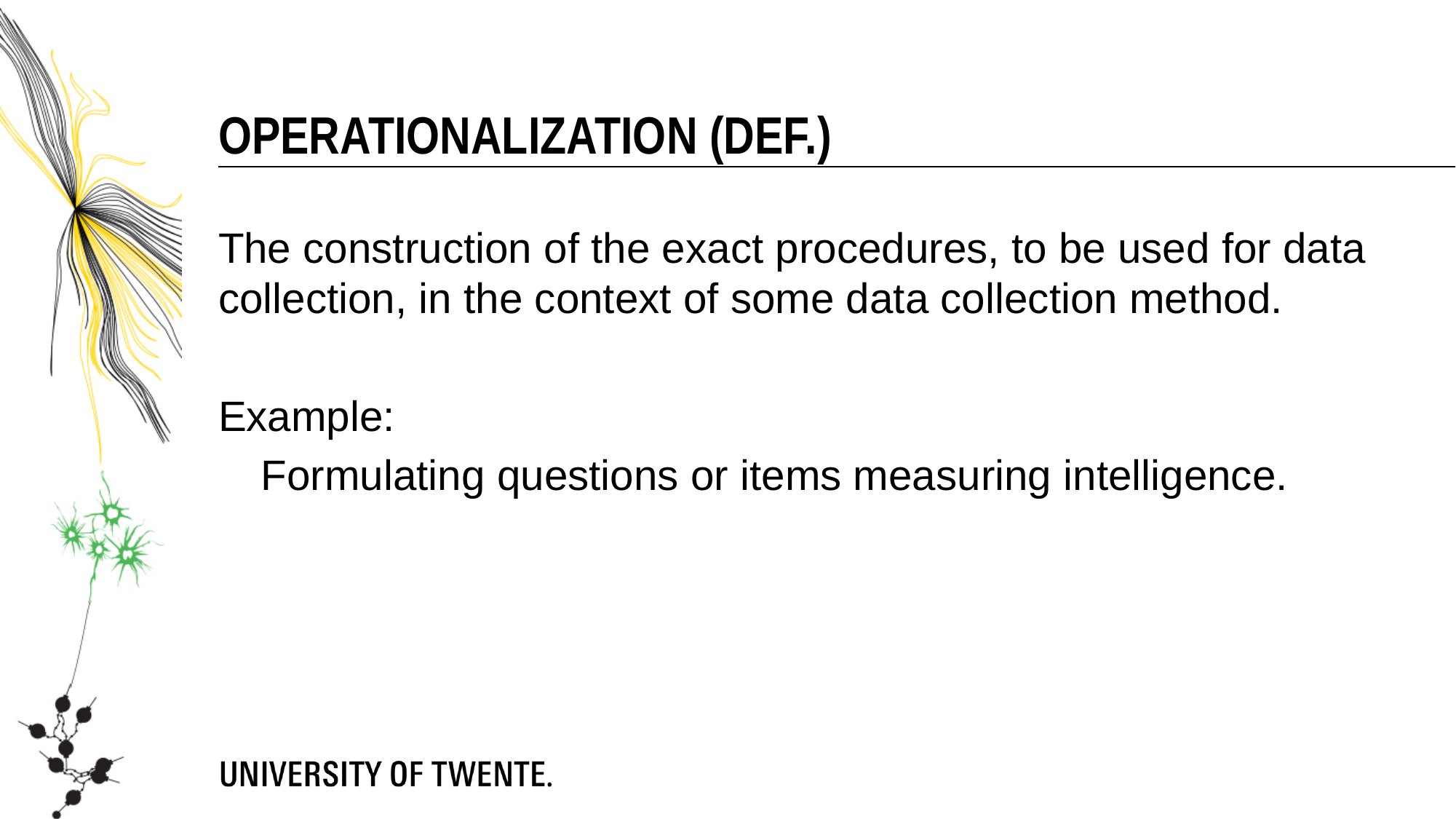

Operationalization (Def.)
The construction of the exact procedures, to be used for data collection, in the context of some data collection method.

Example:
Formulating questions or items measuring intelligence.